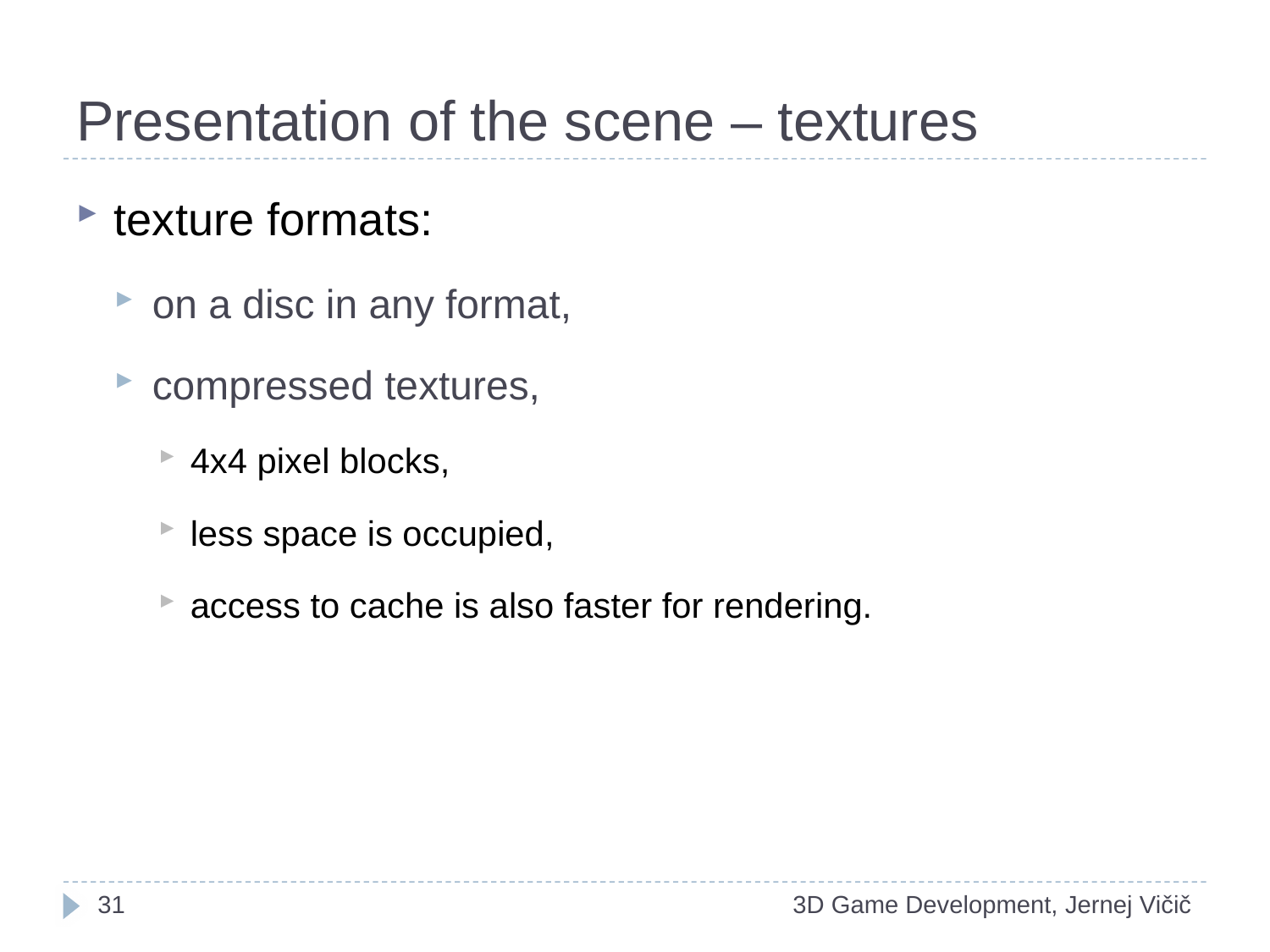

# Presentation of the scene – textures
texture formats:
on a disc in any format,
compressed textures,
4x4 pixel blocks,
less space is occupied,
access to cache is also faster for rendering.

31
3D Game Development, Jernej Vičič